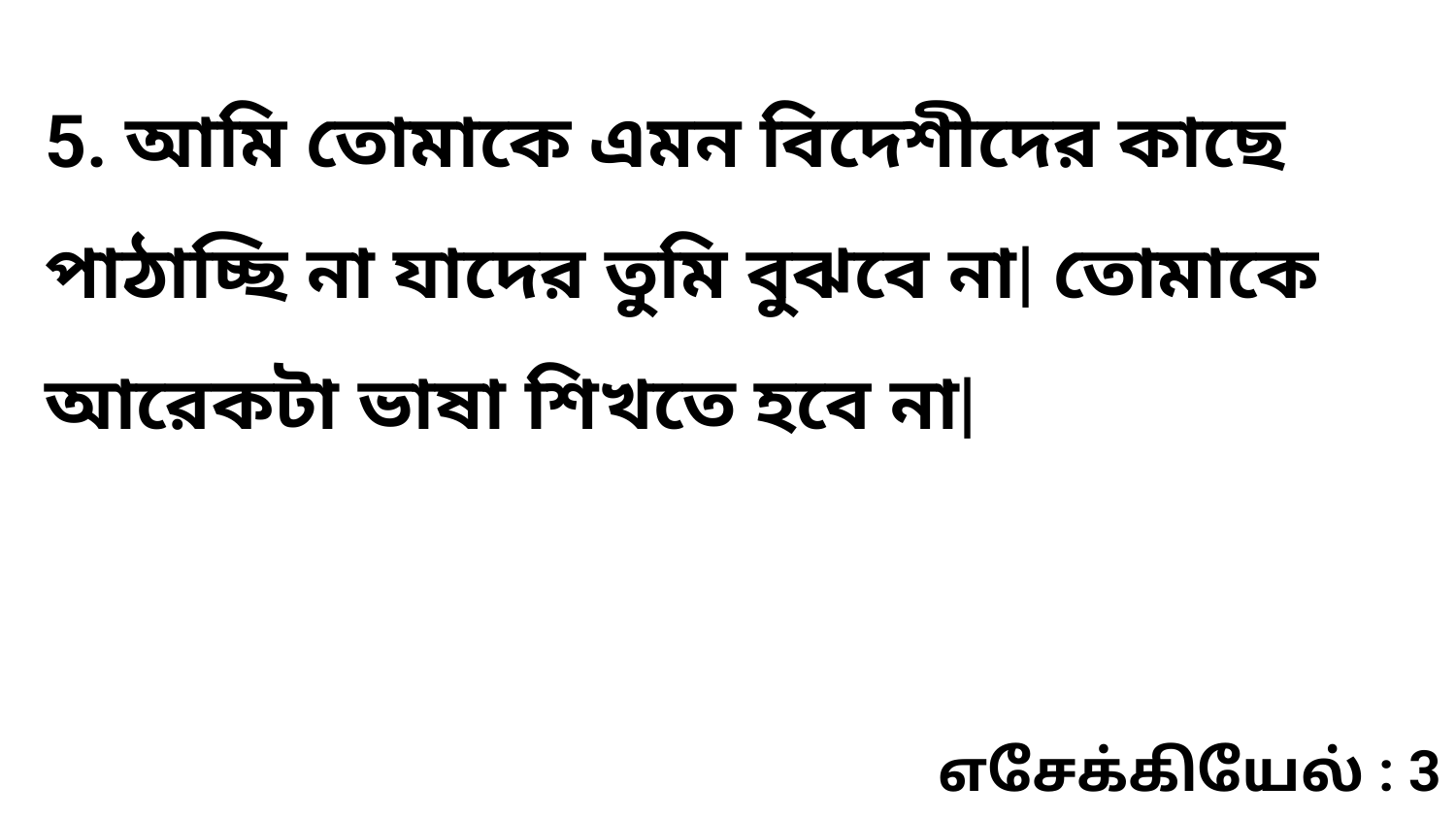

5. আমি তোমাকে এমন বিদেশীদের কাছে পাঠাচ্ছি না যাদের তুমি বুঝবে না| তোমাকে আরেকটা ভাষা শিখতে হবে না|
எசேக்கியேல் : 3